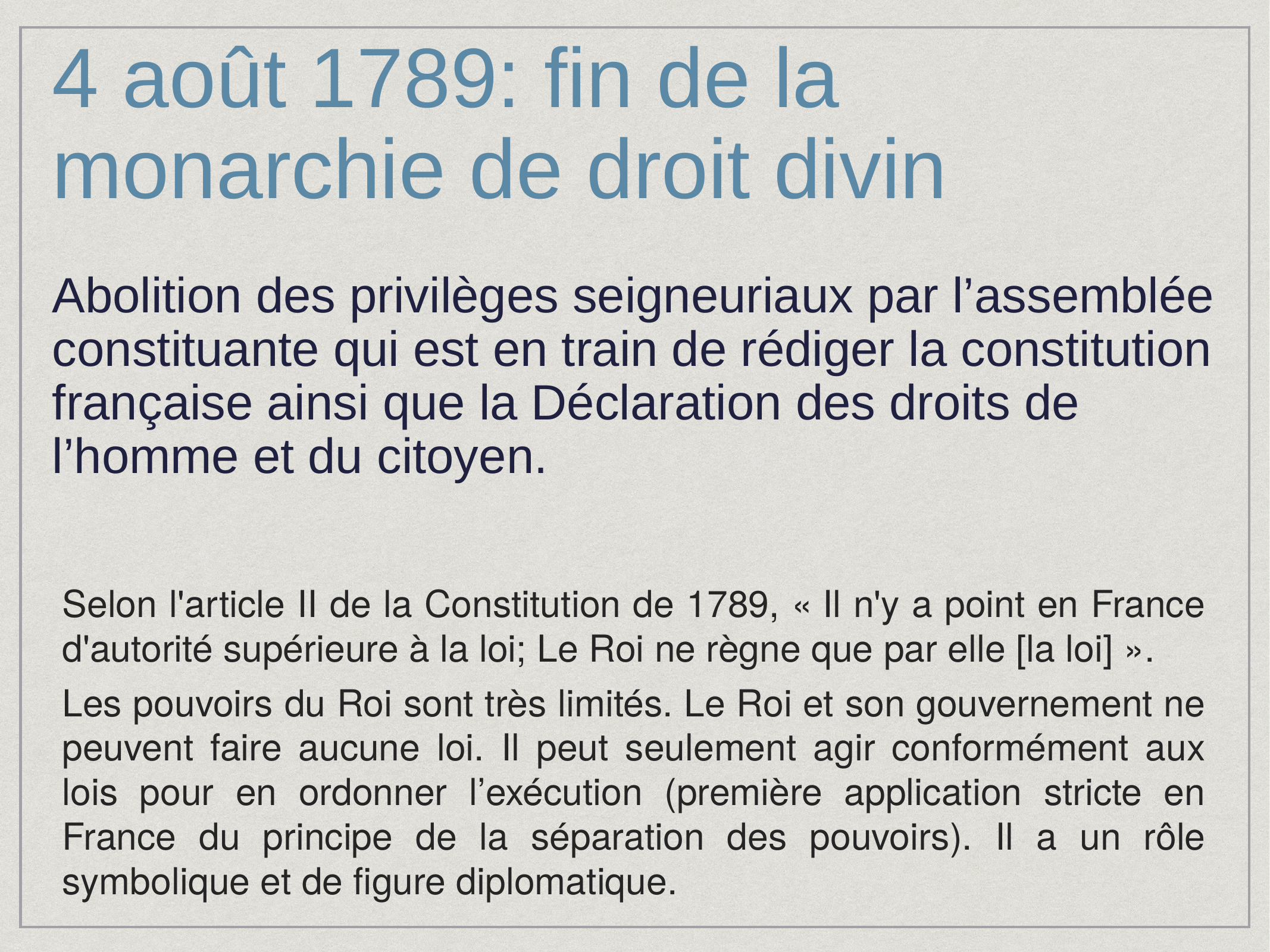

# 4 août 1789: fin de la monarchie de droit divin
Abolition des privilèges seigneuriaux par l’assemblée constituante qui est en train de rédiger la constitution française ainsi que la Déclaration des droits de l’homme et du citoyen.

Selon l'article II de la Constitution de 1789, « Il n'y a point en France d'autorité supérieure à la loi; Le Roi ne règne que par elle [la loi] ».
Les pouvoirs du Roi sont très limités. Le Roi et son gouvernement ne peuvent faire aucune loi. Il peut seulement agir conformément aux lois pour en ordonner l’exécution (première application stricte en France du principe de la séparation des pouvoirs). Il a un rôle symbolique et de figure diplomatique.